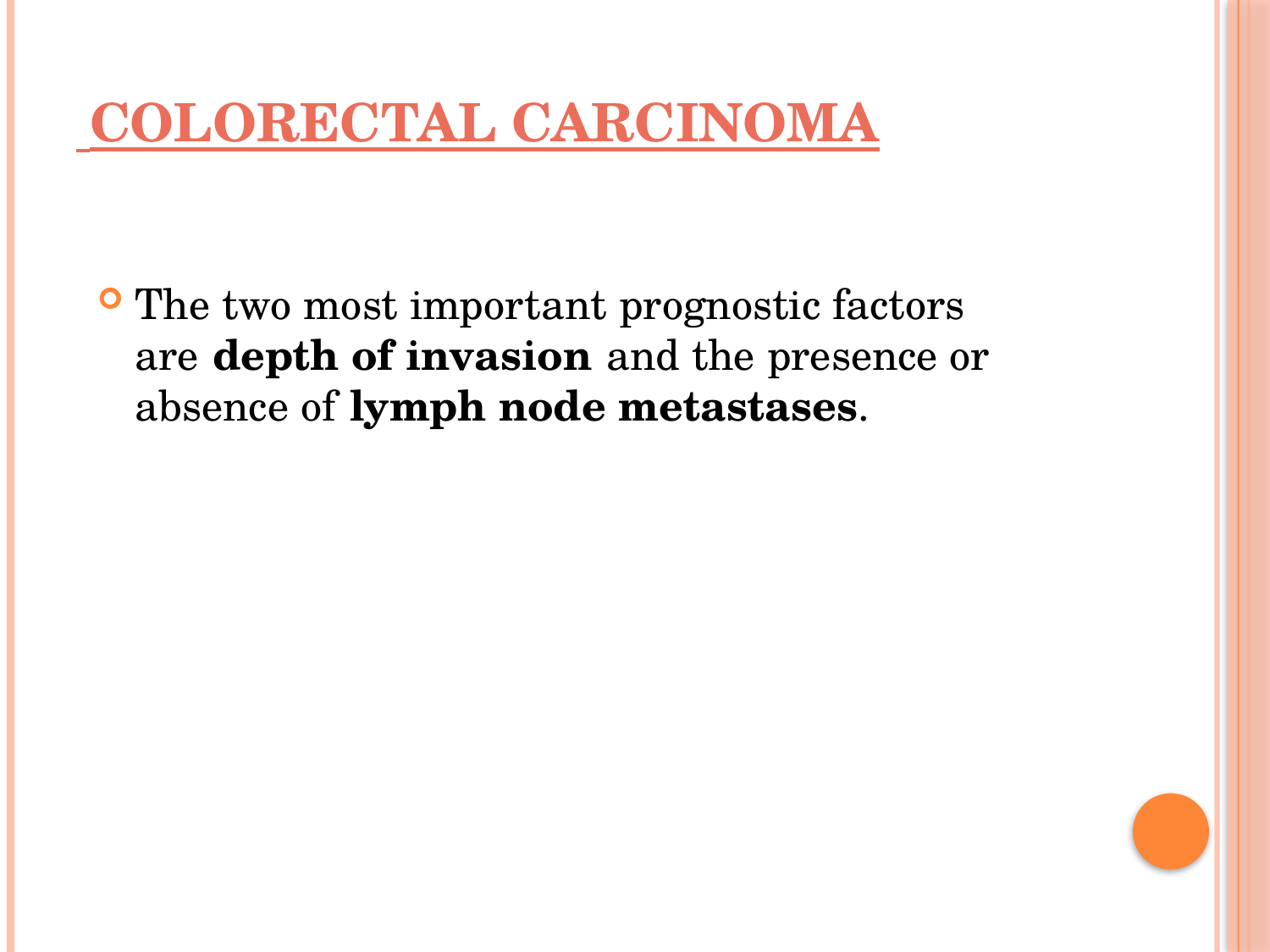

# Colorectal Carcinoma
The two most important prognostic factors are depth of invasion and the presence or absence of lymph node metastases.